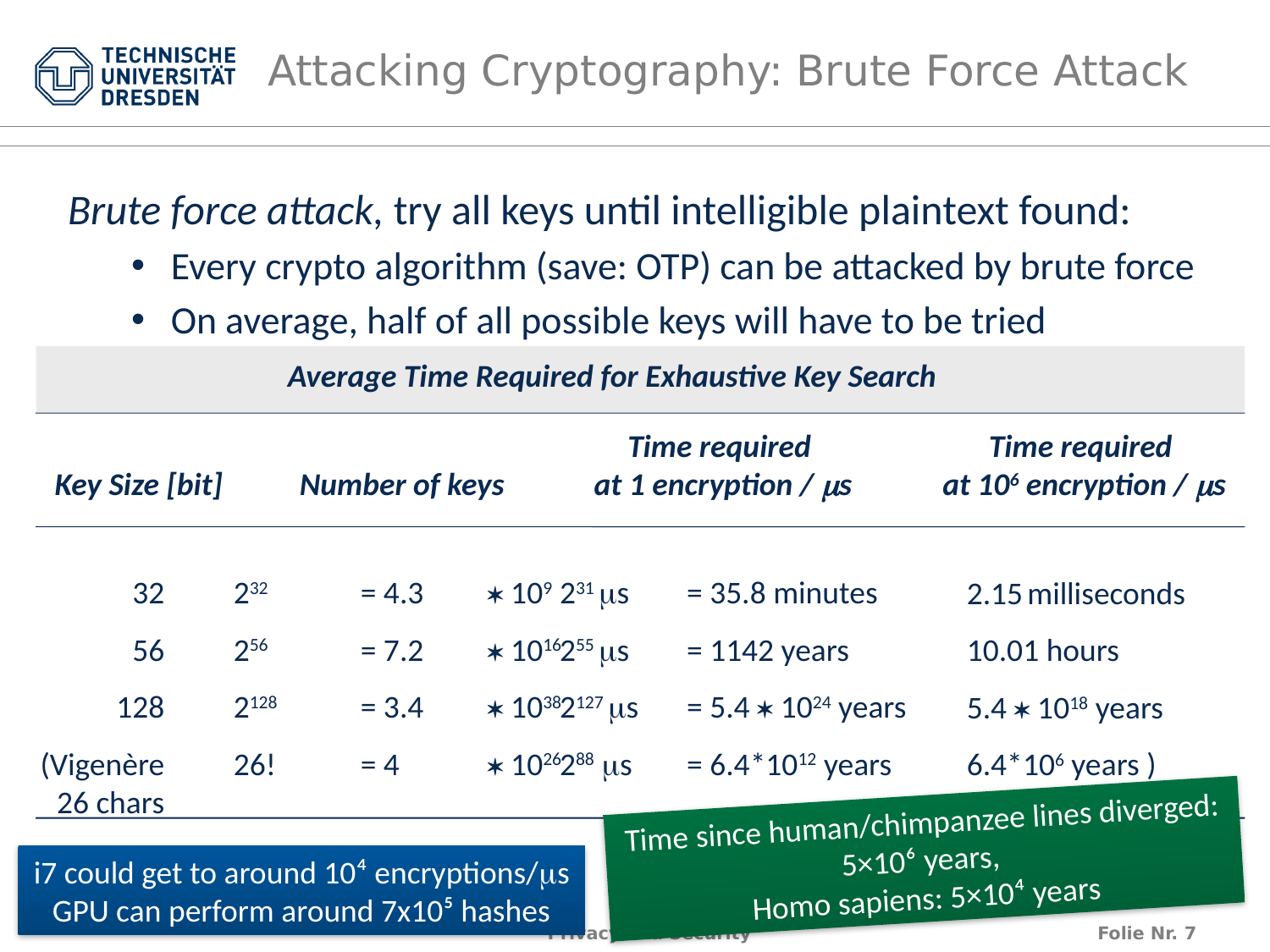

# Attacking Cryptography: Brute Force Attack
Brute force attack, try all keys until intelligible plaintext found:
Every crypto algorithm (save: OTP) can be attacked by brute force
On average, half of all possible keys will have to be tried

Average Time Required for Exhaustive Key Search

Time required
at 1 encryption / μs
Time required
at 106 encryption / μs
Key Size [bit]
Number of keys

32
56
128
(Vigenère
26 chars
232	= 4.3	∗ 109
256	= 7.2	∗ 1016
2128	= 3.4	∗ 1038
26! 	= 4 	∗ 1026

231 μs	= 35.8 minutes
255 μs 	= 1142 years
2127 μs	= 5.4 ∗ 1024 years
288 μs 	= 6.4*1012 years
2.15 milliseconds
10.01 hours
5.4 ∗ 1018 years
6.4*106 years )
Time since human/chimpanzee lines diverged: 5×10⁶ years,
Homo sapiens: 5×10⁴ years

i7 could get to around 10⁴ encryptions/μs
GPU can perform around 7x10⁵ hashes